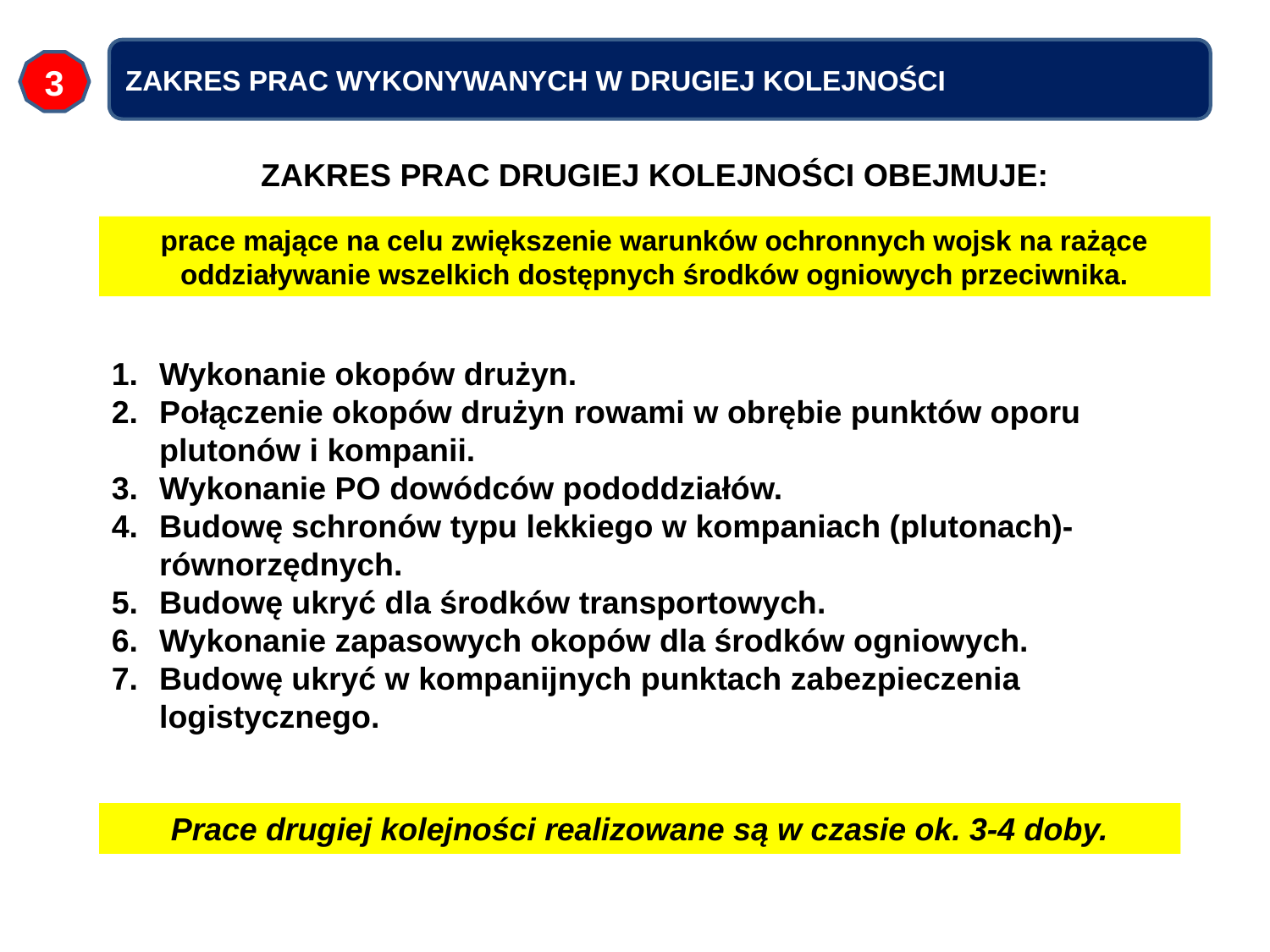

ZAKRES PRAC WYKONYWANYCH W DRUGIEJ KOLEJNOŚCI
3
ZAKRES PRAC DRUGIEJ KOLEJNOŚCI OBEJMUJE:
prace mające na celu zwiększenie warunków ochronnych wojsk na rażące oddziaływanie wszelkich dostępnych środków ogniowych przeciwnika.
Wykonanie okopów drużyn.
Połączenie okopów drużyn rowami w obrębie punktów oporu plutonów i kompanii.
Wykonanie PO dowódców pododdziałów.
Budowę schronów typu lekkiego w kompaniach (plutonach)- równorzędnych.
Budowę ukryć dla środków transportowych.
Wykonanie zapasowych okopów dla środków ogniowych.
Budowę ukryć w kompanijnych punktach zabezpieczenia logistycznego.
Prace drugiej kolejności realizowane są w czasie ok. 3-4 doby.